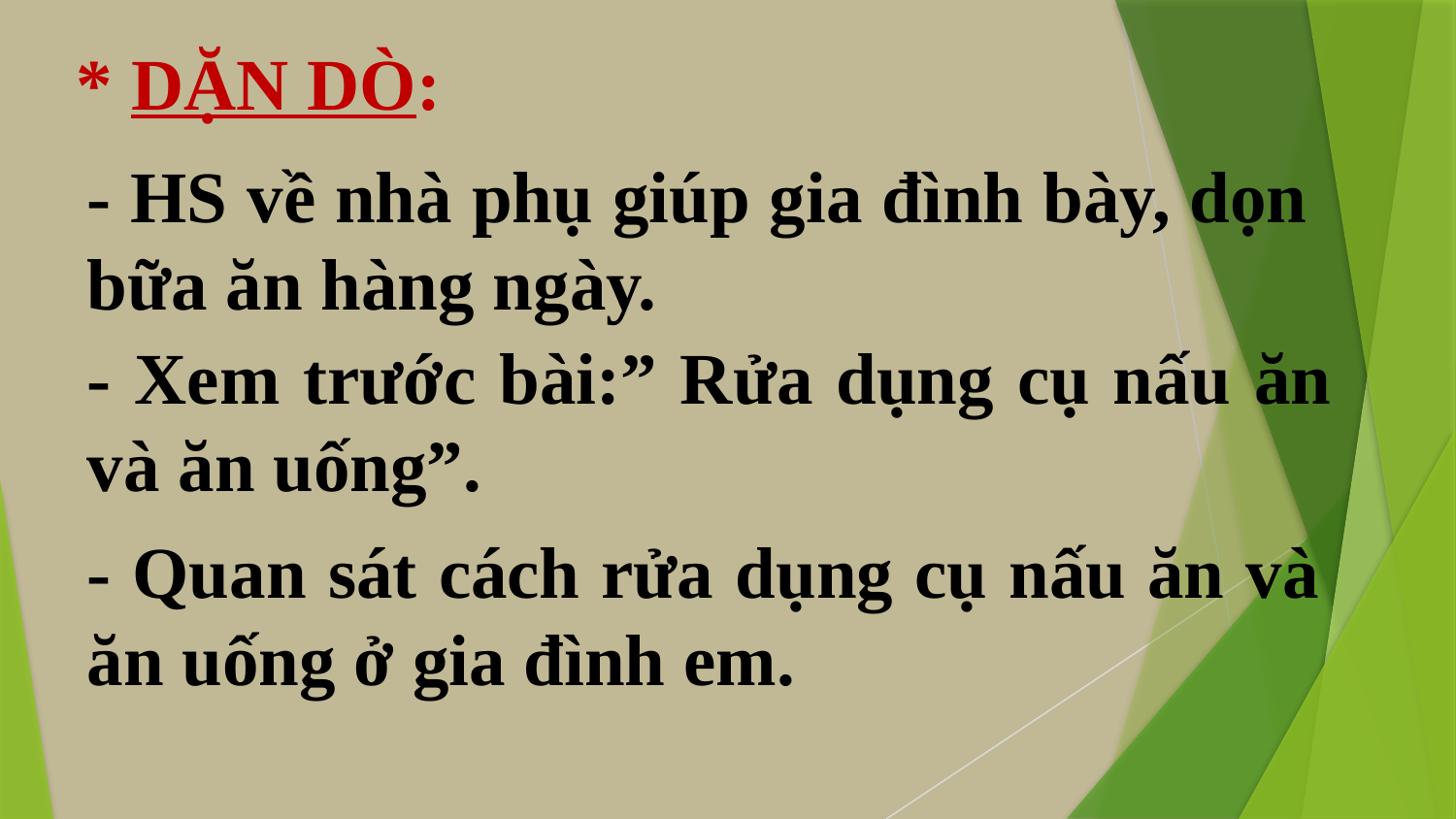

* DẶN DÒ:
- HS về nhà phụ giúp gia đình bày, dọn bữa ăn hàng ngày.
- Xem trước bài:” Rửa dụng cụ nấu ăn và ăn uống”.
- Quan sát cách rửa dụng cụ nấu ăn và ăn uống ở gia đình em.